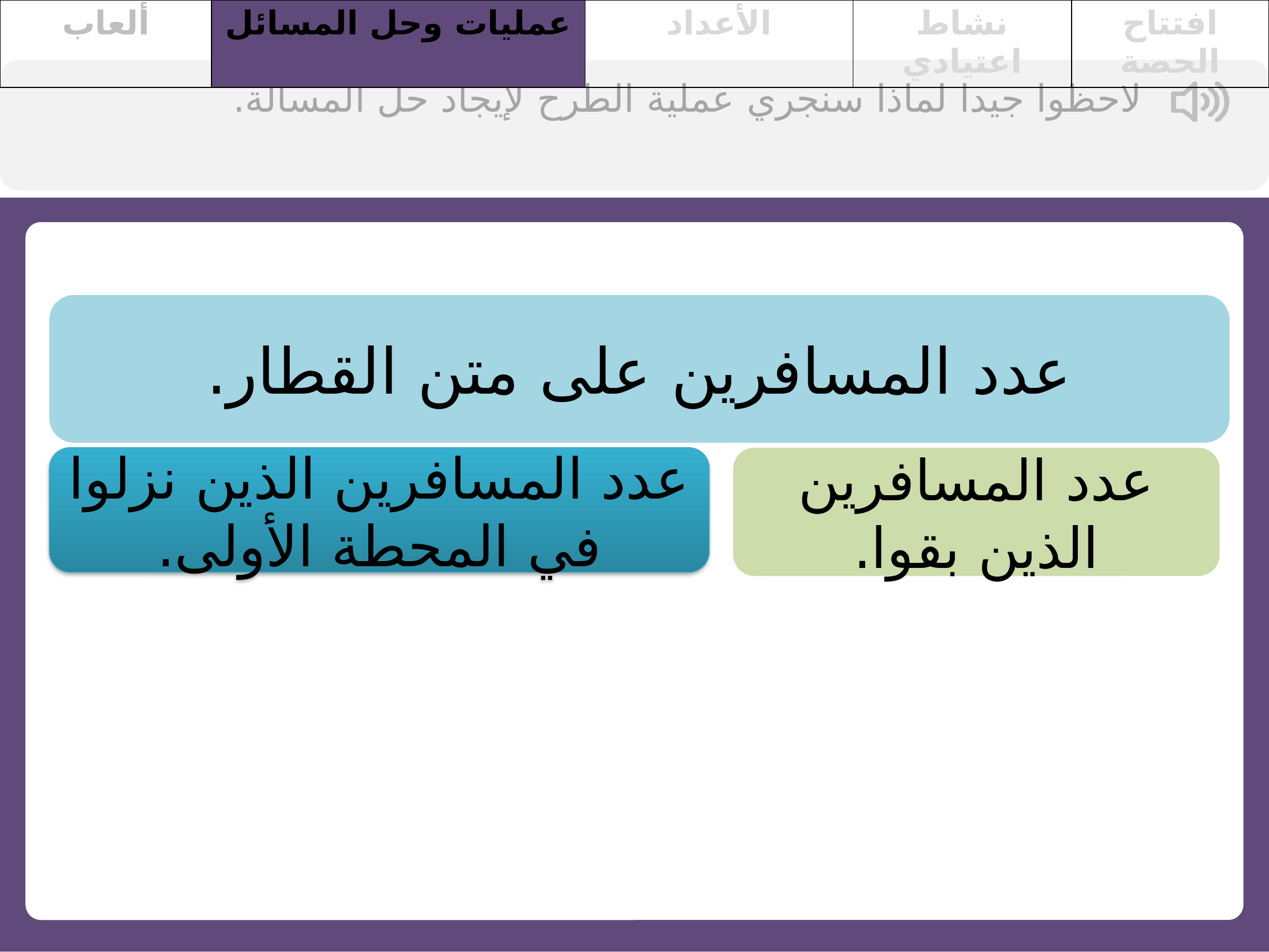

| ألعاب | عمليات وحل المسائل | الأعداد | نشاط اعتيادي | افتتاح الحصة |
| --- | --- | --- | --- | --- |

لاحظوا جيدا لماذا سنجري عملية الطرح لإيجاد حل المسألة.

عدد المسافرين على متن القطار.
عدد المسافرين الذين نزلوا في المحطة الأولى.
عدد المسافرين الذين بقوا.